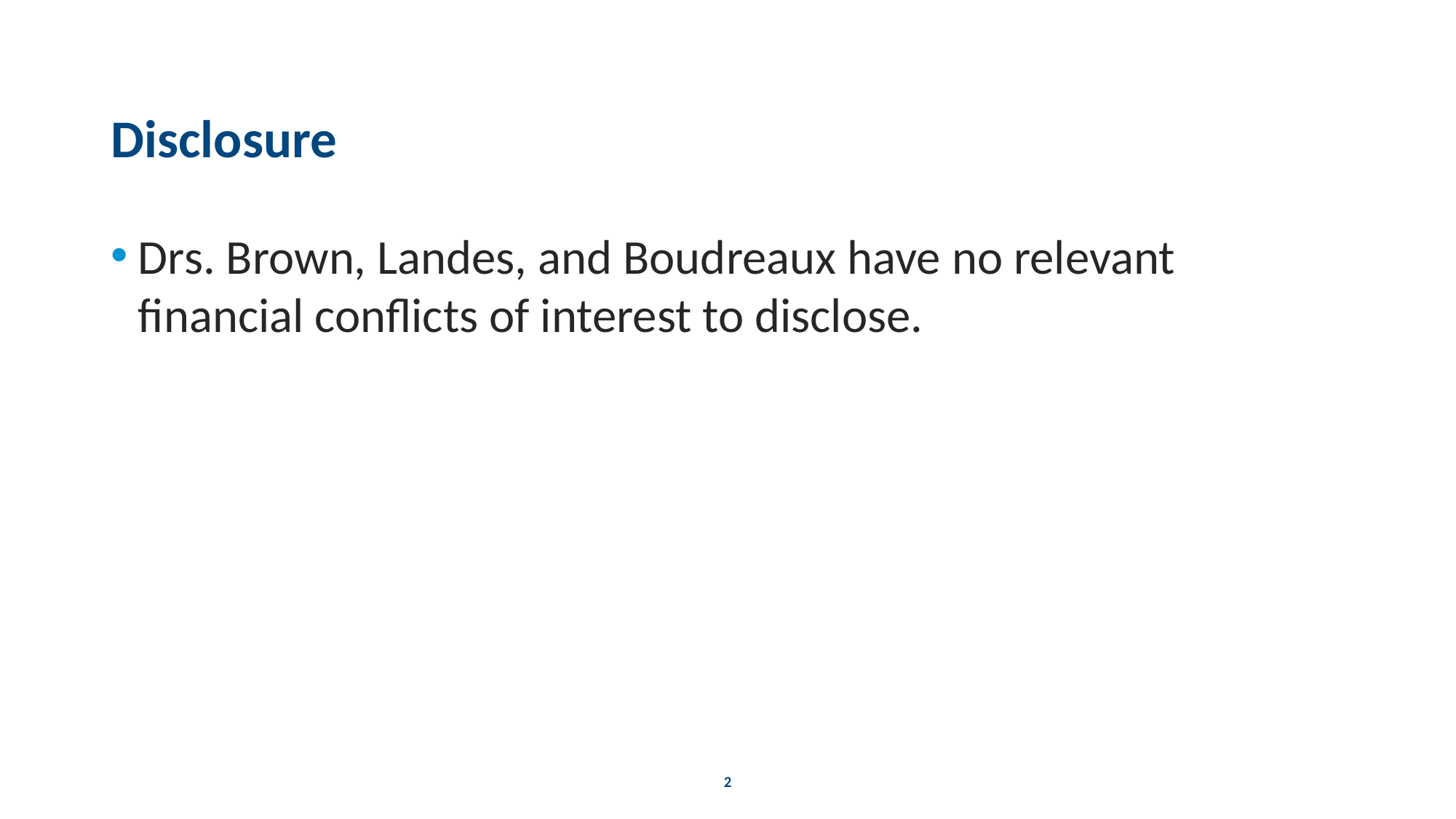

# Disclosure
Drs. Brown, Landes, and Boudreaux have no relevant financial conflicts of interest to disclose.
2